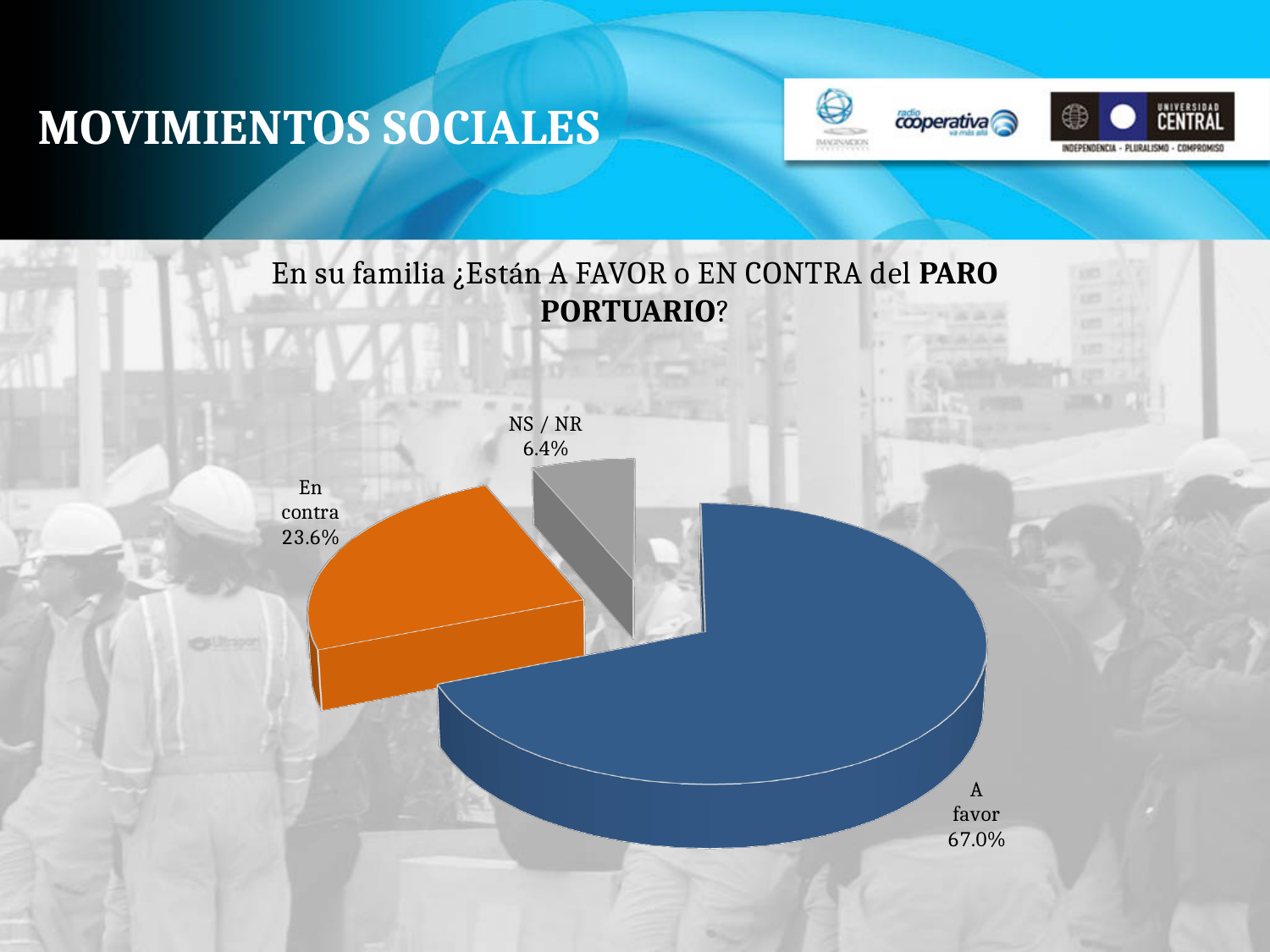

# MOVIMIENTOS SOCIALES
En su familia ¿Están A FAVOR o EN CONTRA del PARO PORTUARIO?

[unsupported chart]